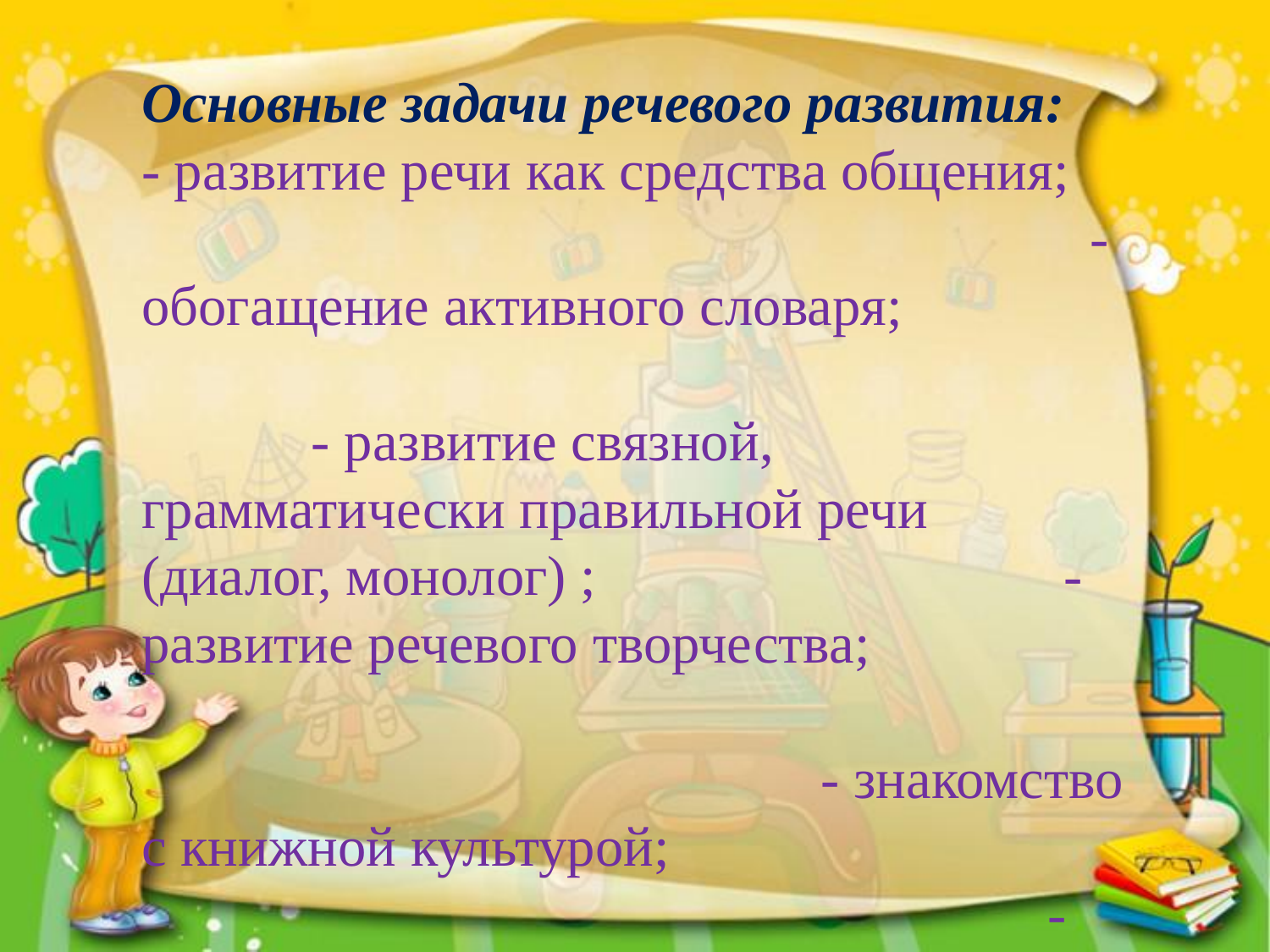

Основные задачи речевого развития:
- развитие речи как средства общения;                                                                        - обогащение активного словаря;                                                                                                  - развитие связной, грамматически правильной речи (диалог, монолог) ;                                 - развитие речевого творчества;                                                                                                                                         - знакомство с книжной культурой;                                                                                                 - формирование предпосылки обучения грамоте;                                                                         - развитие звуковой и интонационной культуры речи.